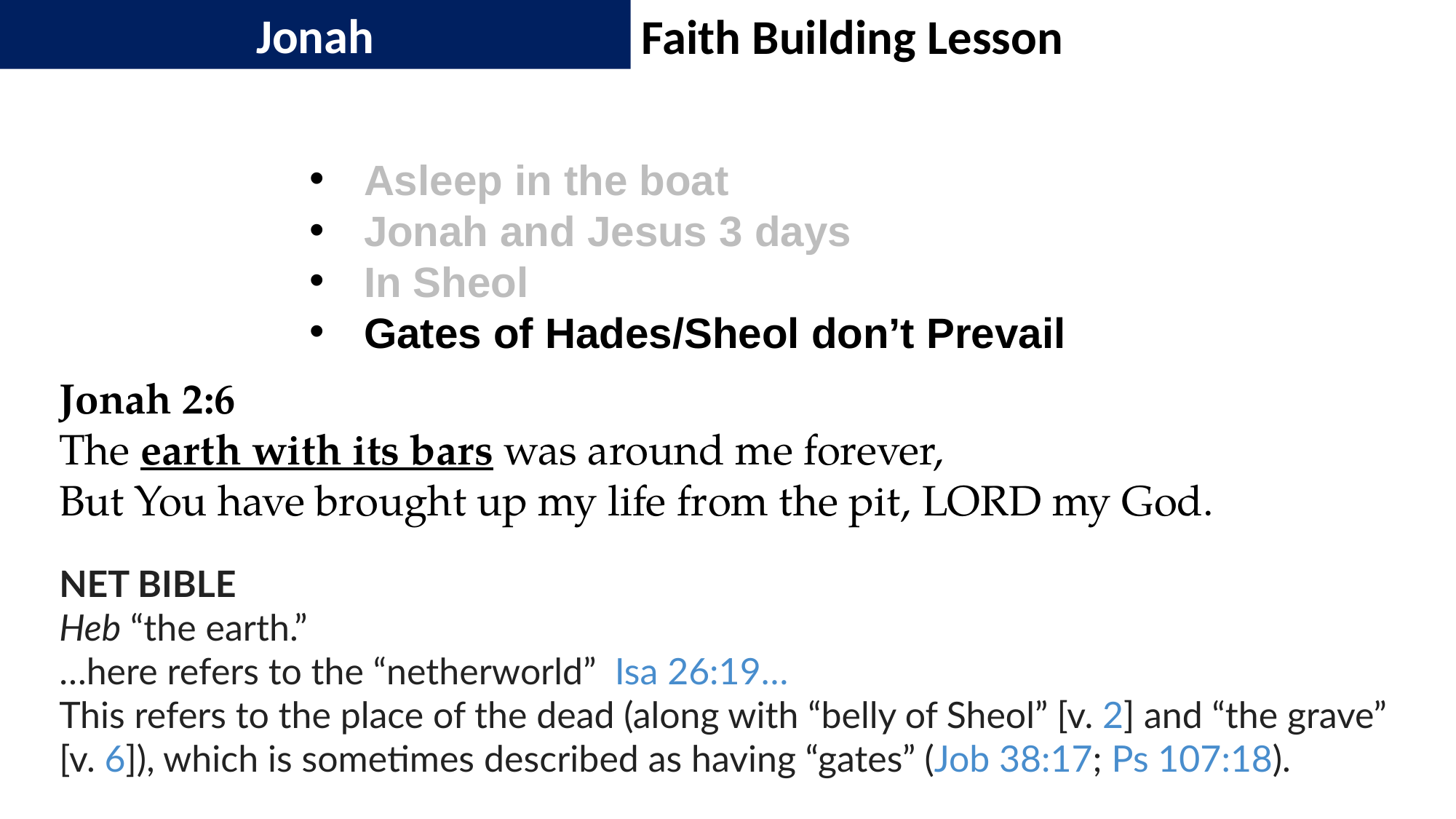

Jonah
Faith Building Lesson
Asleep in the boat
Jonah and Jesus 3 days
In Sheol
Gates of Hades/Sheol don’t Prevail
Jonah 2:6
The earth with its bars was around me forever,
But You have brought up my life from the pit, Lord my God.
NET BIBLE
Heb “the earth.”
…here refers to the “netherworld”  Isa 26:19…
This refers to the place of the dead (along with “belly of Sheol” [v. 2] and “the grave” [v. 6]), which is sometimes described as having “gates” (Job 38:17; Ps 107:18).